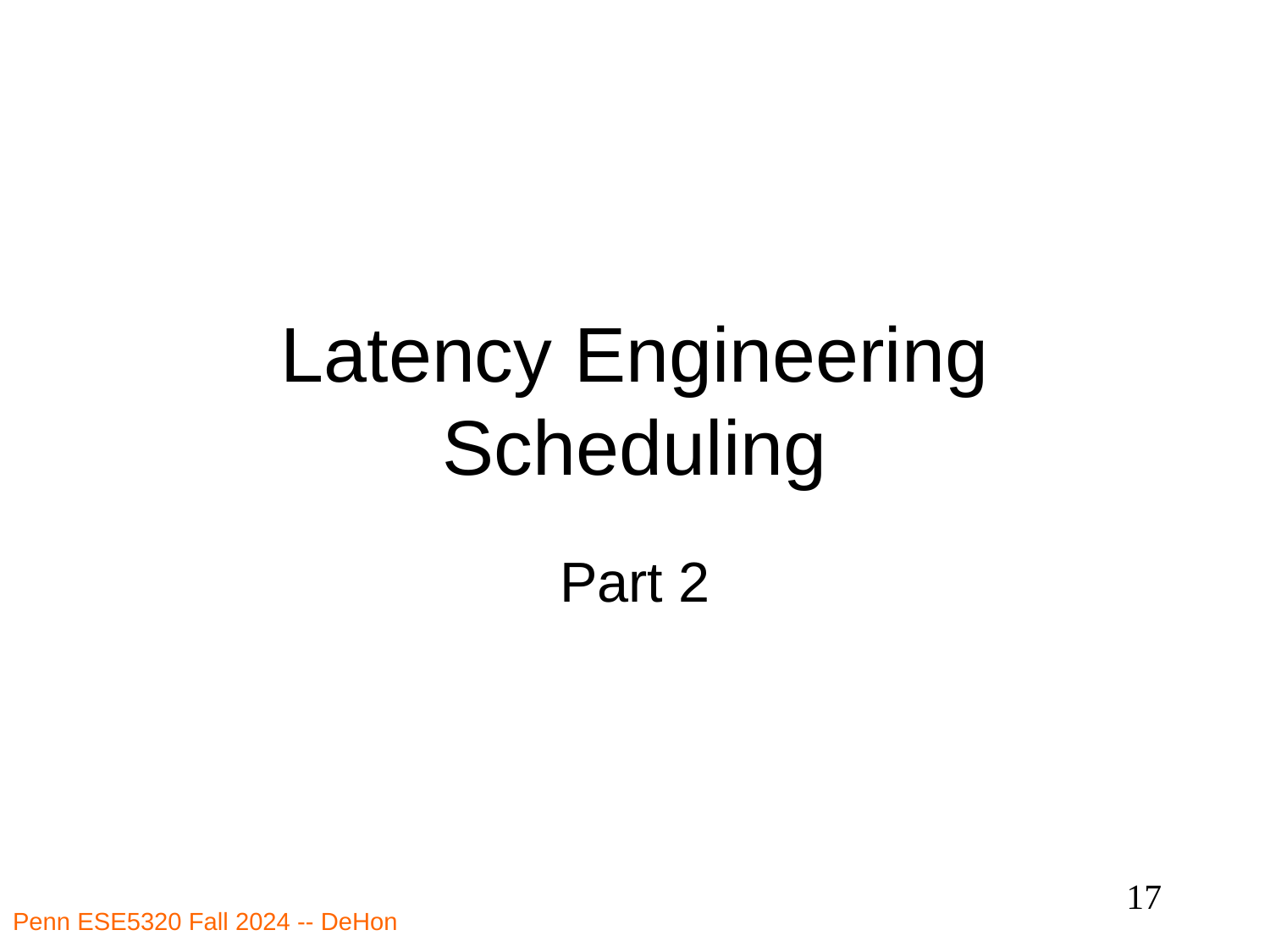

# Latency Engineering Scheduling
Part 2
17
Penn ESE5320 Fall 2024 -- DeHon